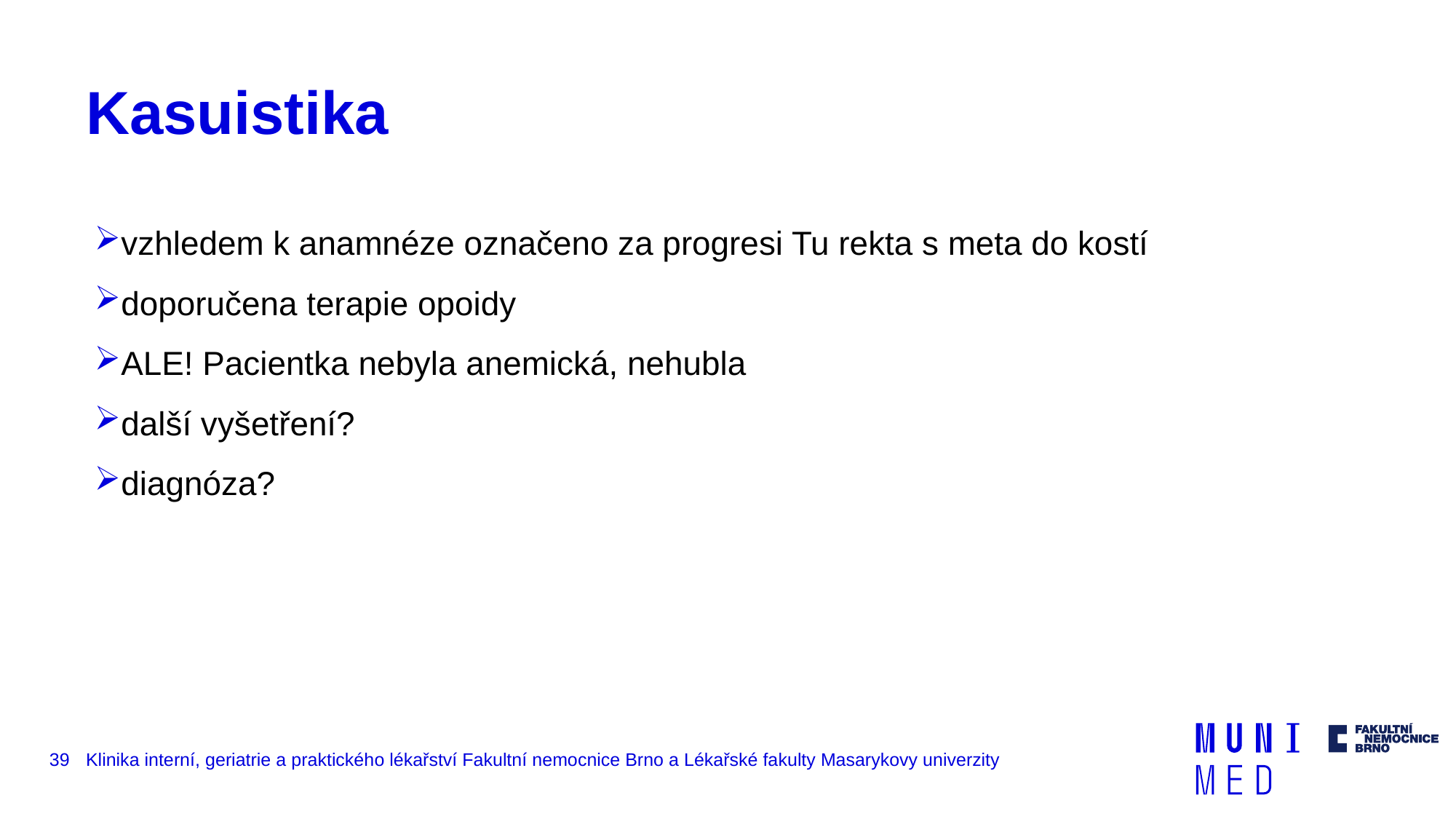

# Kasuistika
vzhledem k anamnéze označeno za progresi Tu rekta s meta do kostí
doporučena terapie opoidy
ALE! Pacientka nebyla anemická, nehubla
další vyšetření?
diagnóza?
39
Klinika interní, geriatrie a praktického lékařství Fakultní nemocnice Brno a Lékařské fakulty Masarykovy univerzity